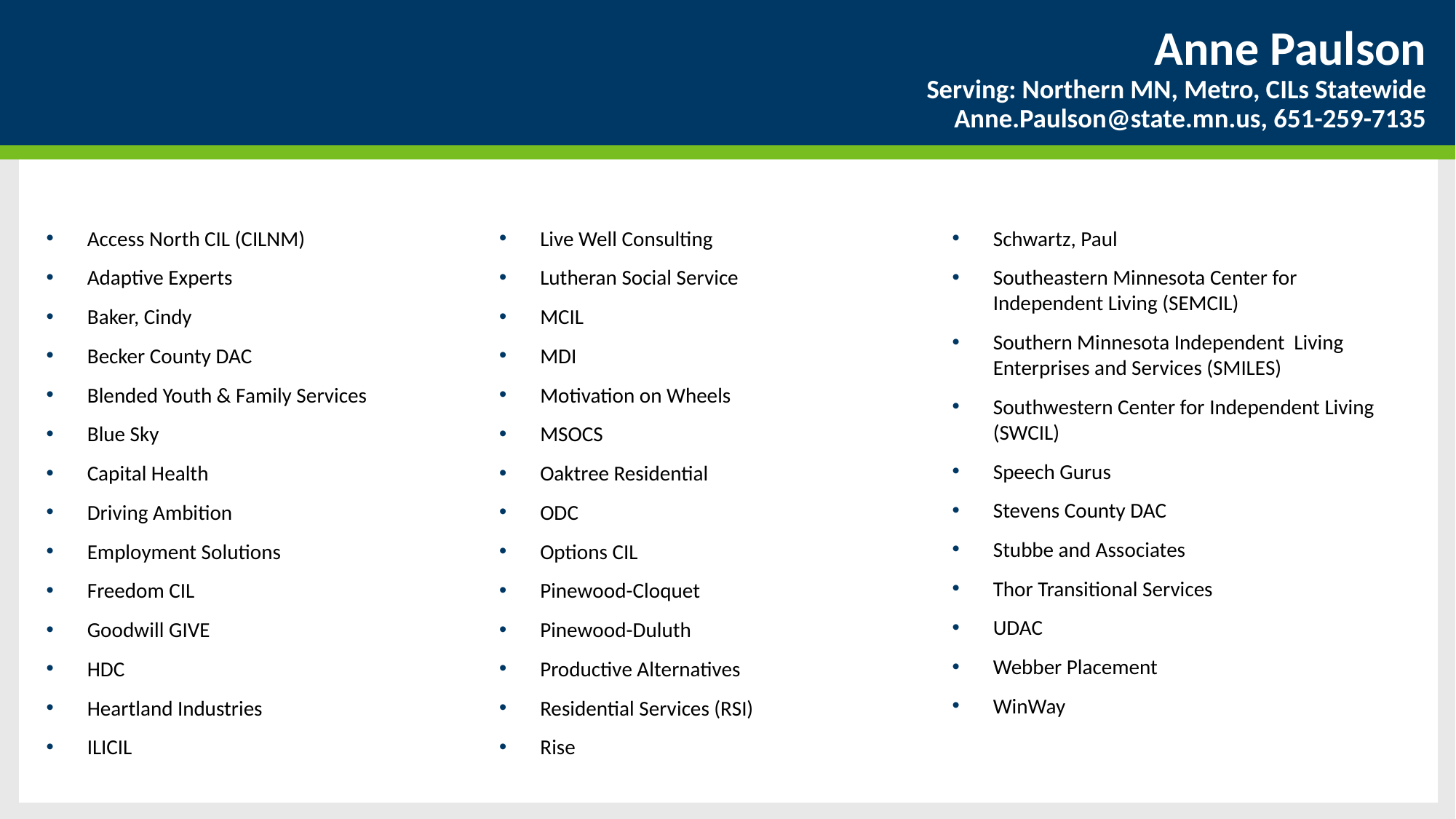

# Anne Paulson Serving: Northern MN, Metro, CILs Statewide Anne.Paulson@state.mn.us, 651-259-7135
Access North CIL (CILNM)
Adaptive Experts
Baker, Cindy
Becker County DAC
Blended Youth & Family Services
Blue Sky
Capital Health
Driving Ambition
Employment Solutions
Freedom CIL
Goodwill GIVE
HDC
Heartland Industries
ILICIL
Live Well Consulting
Lutheran Social Service
MCIL
MDI
Motivation on Wheels
MSOCS
Oaktree Residential
ODC
Options CIL
Pinewood-Cloquet
Pinewood-Duluth
Productive Alternatives
Residential Services (RSI)
Rise
Schwartz, Paul
Southeastern Minnesota Center for Independent Living (SEMCIL)
Southern Minnesota Independent  Living Enterprises and Services (SMILES)
Southwestern Center for Independent Living (SWCIL)
Speech Gurus
Stevens County DAC
Stubbe and Associates
Thor Transitional Services
UDAC
Webber Placement
WinWay